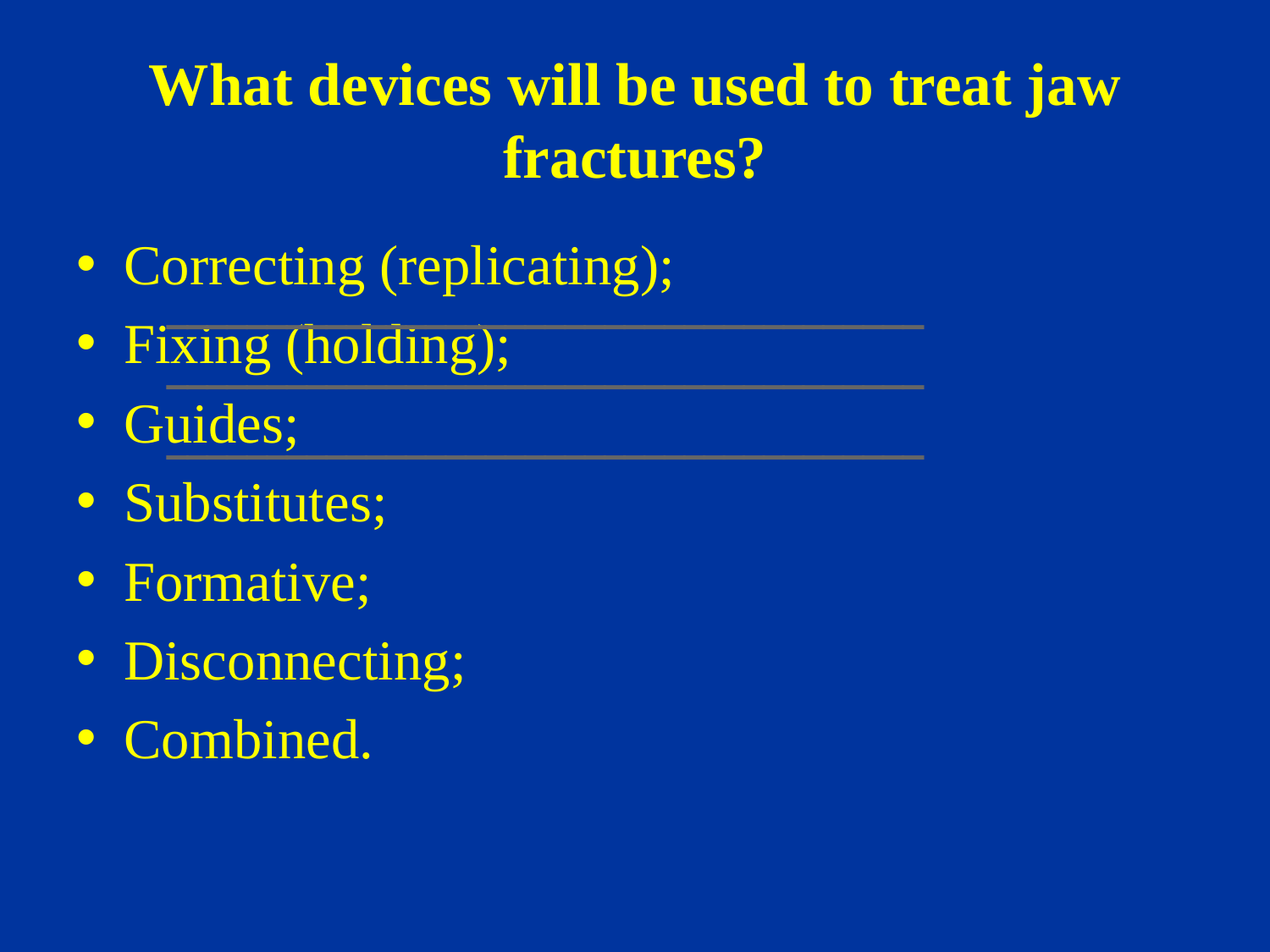

# What devices will be used to treat jaw fractures?
Correcting (replicating);
Fixing (holding);
Guides;
Substitutes;
Formative;
Disconnecting;
Combined.

______________________________________
______________________________________
______________________________________